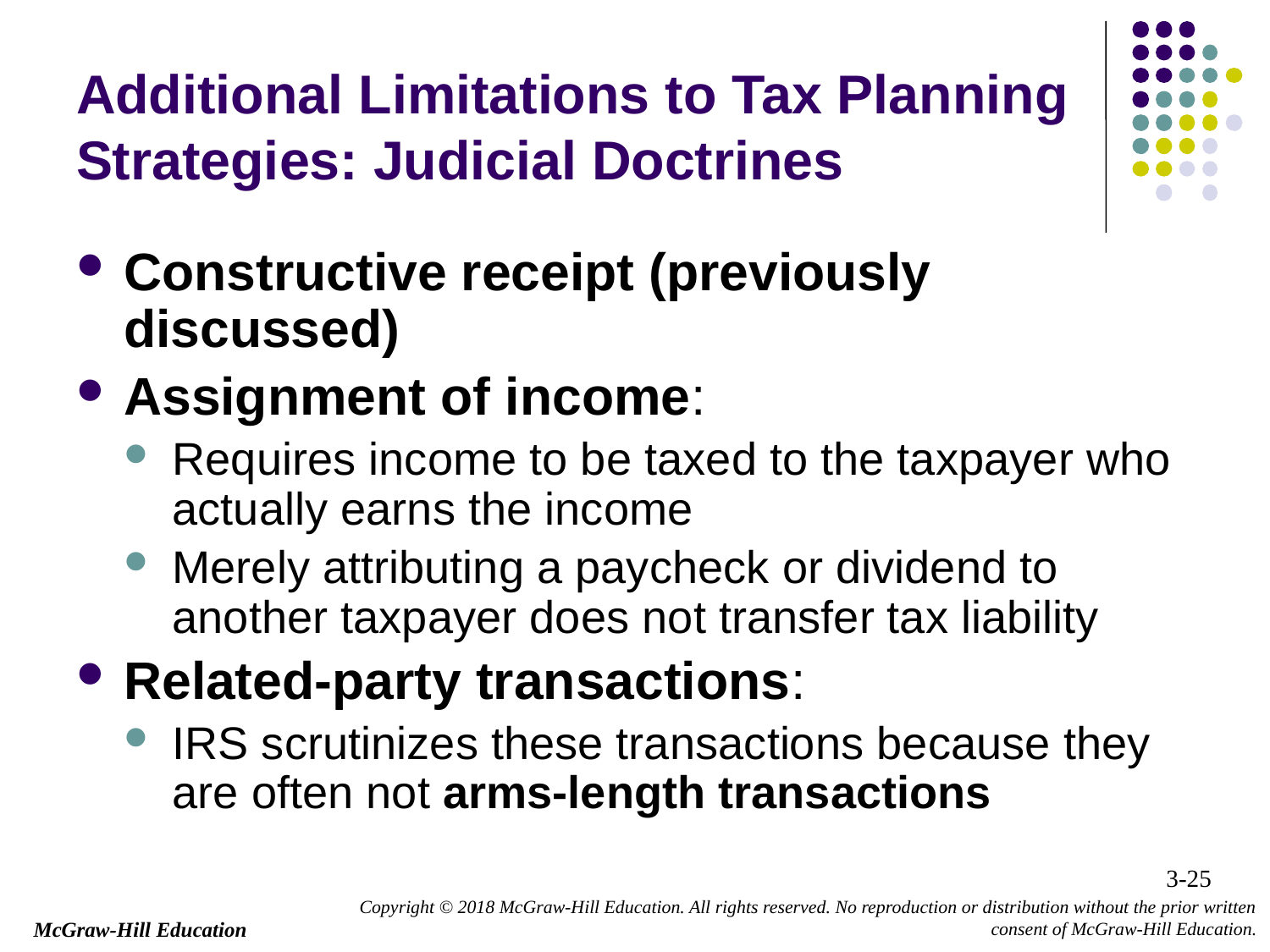

# Additional Limitations to Tax Planning Strategies: Judicial Doctrines
Constructive receipt (previously discussed)
Assignment of income:
Requires income to be taxed to the taxpayer who actually earns the income
Merely attributing a paycheck or dividend to another taxpayer does not transfer tax liability
Related-party transactions:
IRS scrutinizes these transactions because they are often not arms-length transactions